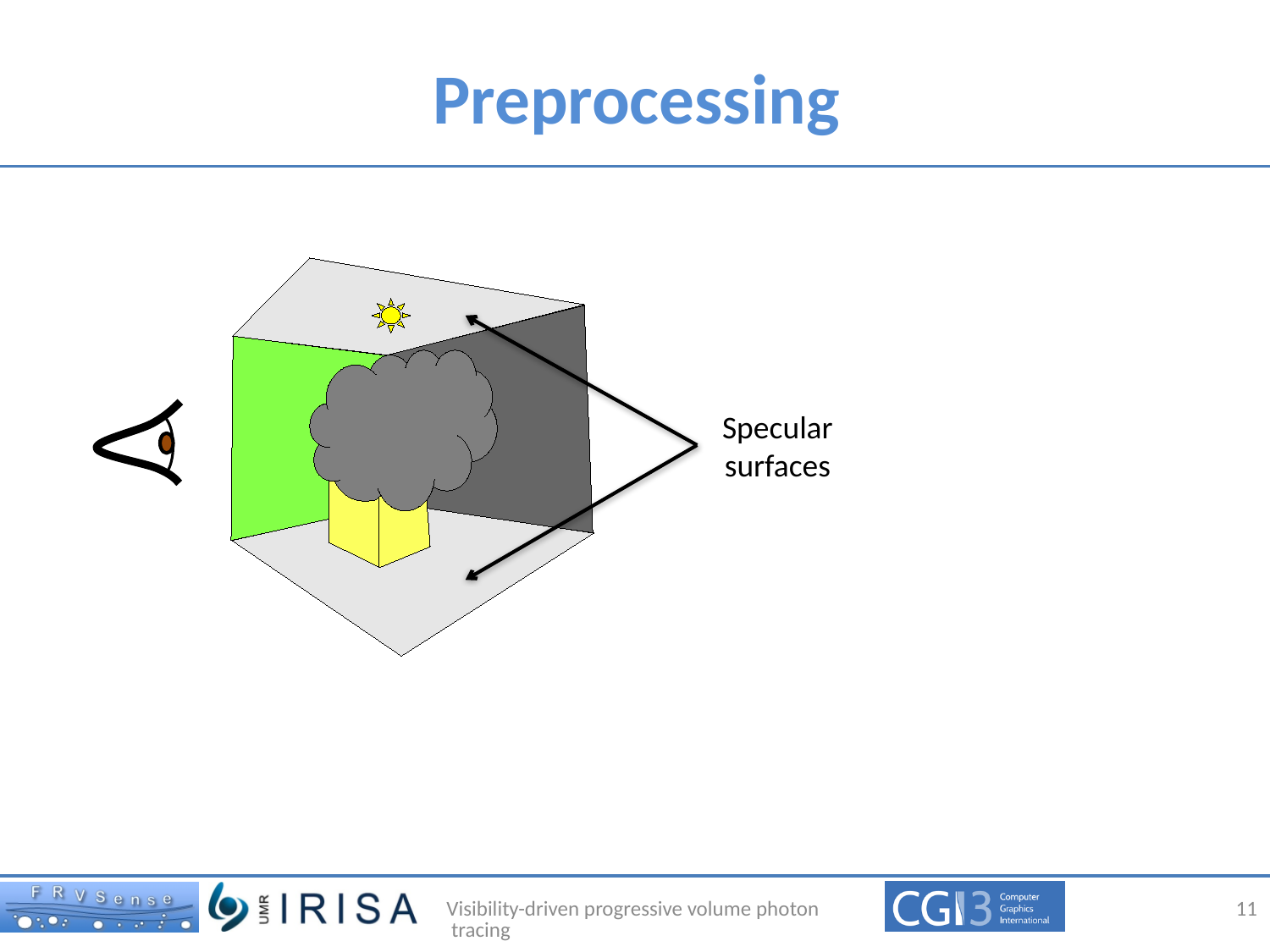

# Preprocessing

Specular surfaces

Visibility-driven progressive volume photon tracing
11